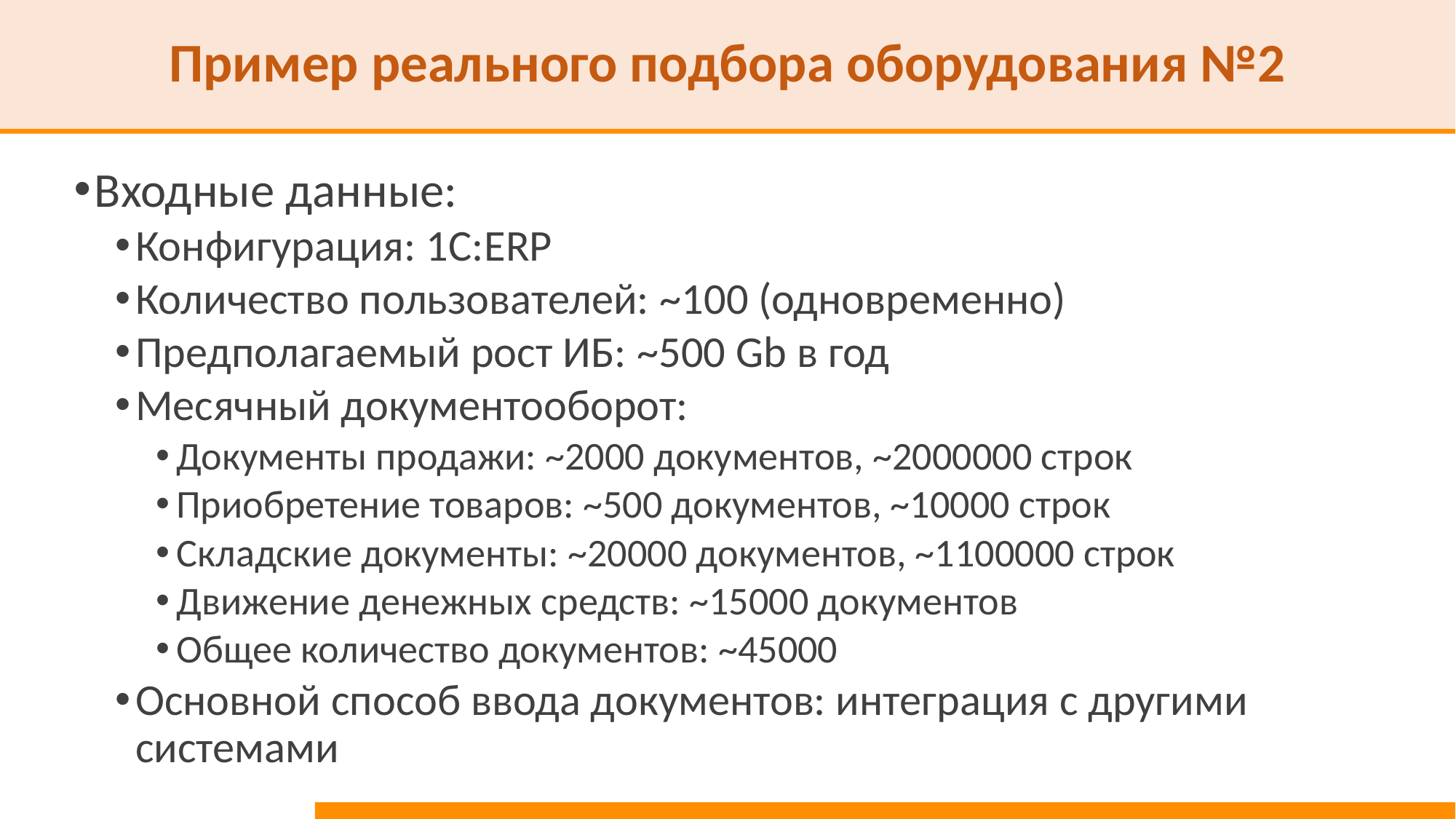

# Пример реального подбора оборудования №2
Входные данные:
Конфигурация: 1С:ERP
Количество пользователей: ~100 (одновременно)
Предполагаемый рост ИБ: ~500 Gb в год
Месячный документооборот:
Документы продажи: ~2000 документов, ~2000000 строк
Приобретение товаров: ~500 документов, ~10000 строк
Складские документы: ~20000 документов, ~1100000 строк
Движение денежных средств: ~15000 документов
Общее количество документов: ~45000
Основной способ ввода документов: интеграция с другими системами